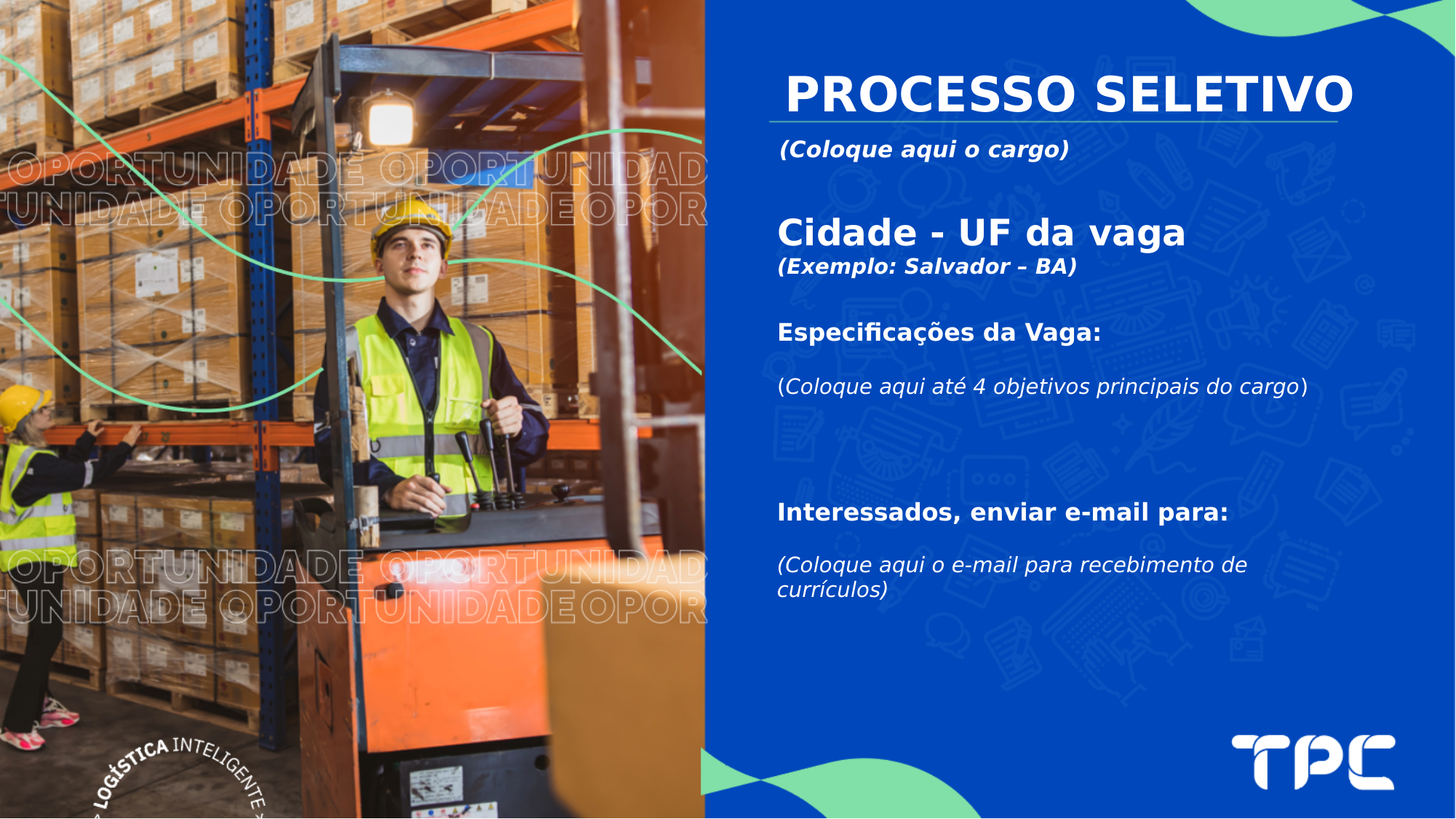

PROCESSO SELETIVO
(Coloque aqui o cargo)
Cidade - UF da vaga
(Exemplo: Salvador – BA)

Especificações da Vaga:

(Coloque aqui até 4 objetivos principais do cargo)

Interessados, enviar e-mail para:

(Coloque aqui o e-mail para recebimento de currículos)